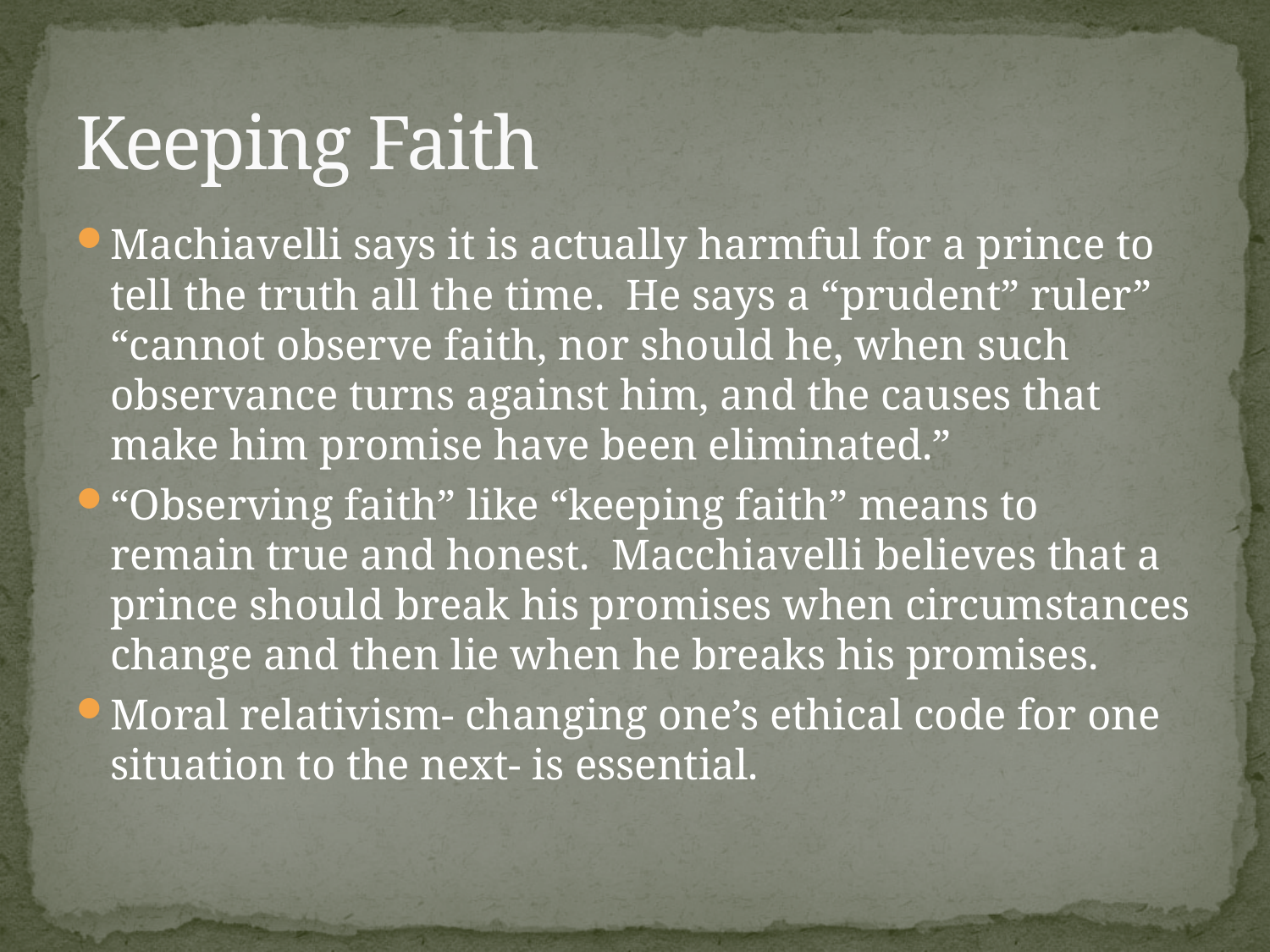

# Keeping Faith
Machiavelli says it is actually harmful for a prince to tell the truth all the time.  He says a “prudent” ruler” “cannot observe faith, nor should he, when such observance turns against him, and the causes that make him promise have been eliminated.”
“Observing faith” like “keeping faith” means to remain true and honest.  Macchiavelli believes that a prince should break his promises when circumstances change and then lie when he breaks his promises.
Moral relativism- changing one’s ethical code for one situation to the next- is essential.